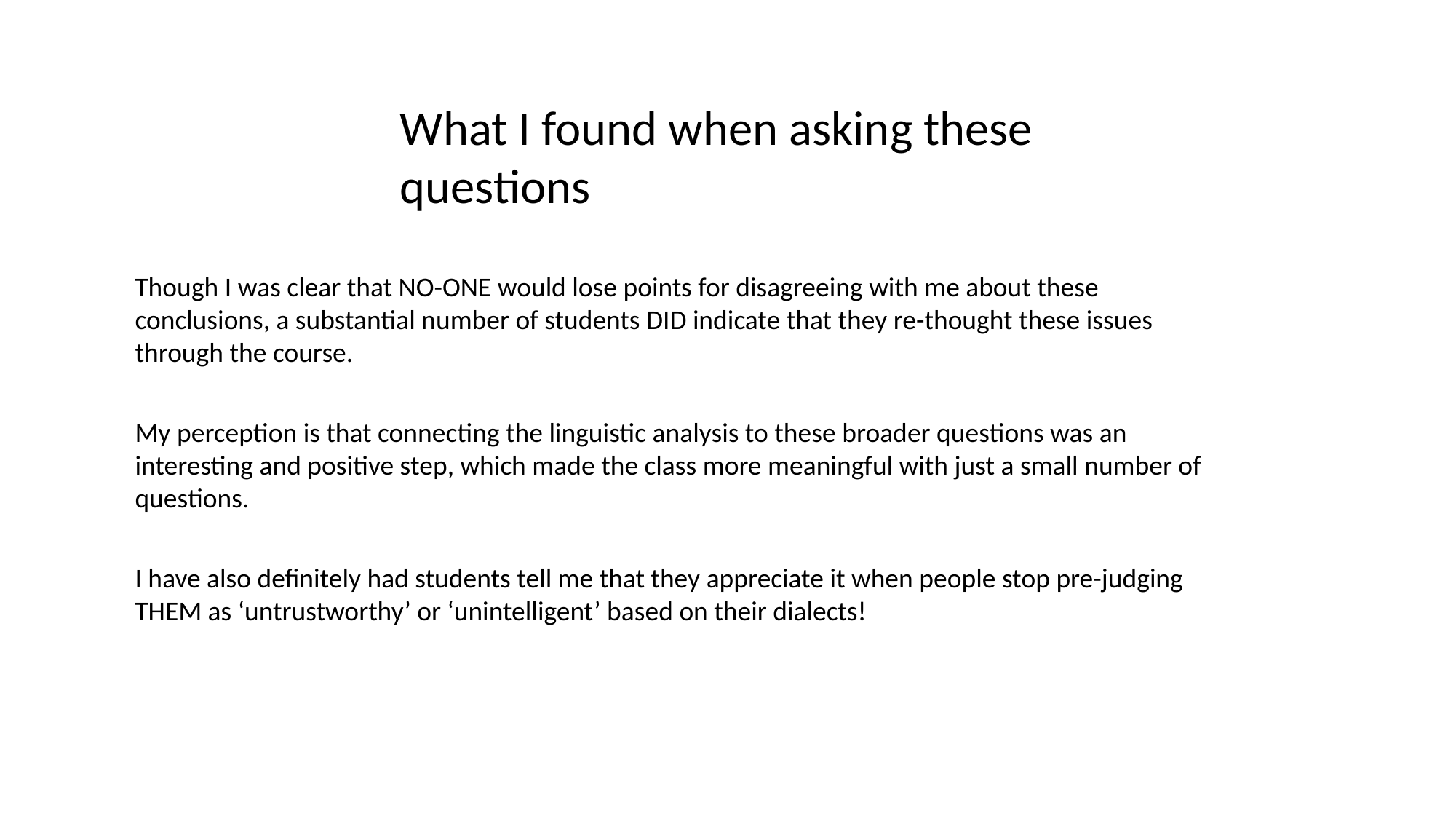

What I found when asking these questions
Though I was clear that NO-ONE would lose points for disagreeing with me about these conclusions, a substantial number of students DID indicate that they re-thought these issues through the course.
My perception is that connecting the linguistic analysis to these broader questions was an interesting and positive step, which made the class more meaningful with just a small number of questions.
I have also definitely had students tell me that they appreciate it when people stop pre-judging THEM as ‘untrustworthy’ or ‘unintelligent’ based on their dialects!